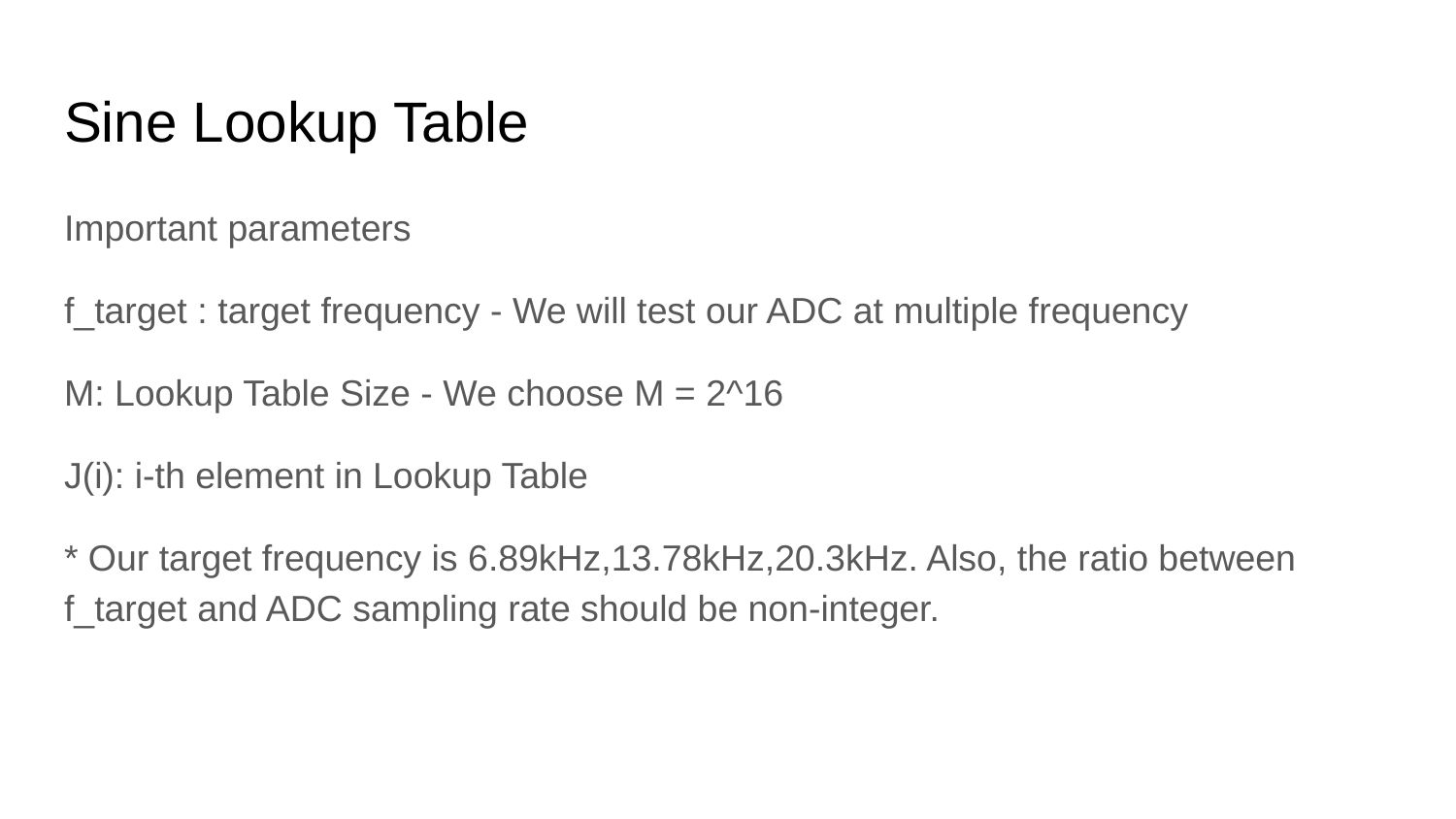

# Sine Lookup Table
Important parameters
f_target : target frequency - We will test our ADC at multiple frequency
M: Lookup Table Size - We choose M = 2^16
J(i): i-th element in Lookup Table
* Our target frequency is 6.89kHz,13.78kHz,20.3kHz. Also, the ratio between f_target and ADC sampling rate should be non-integer.